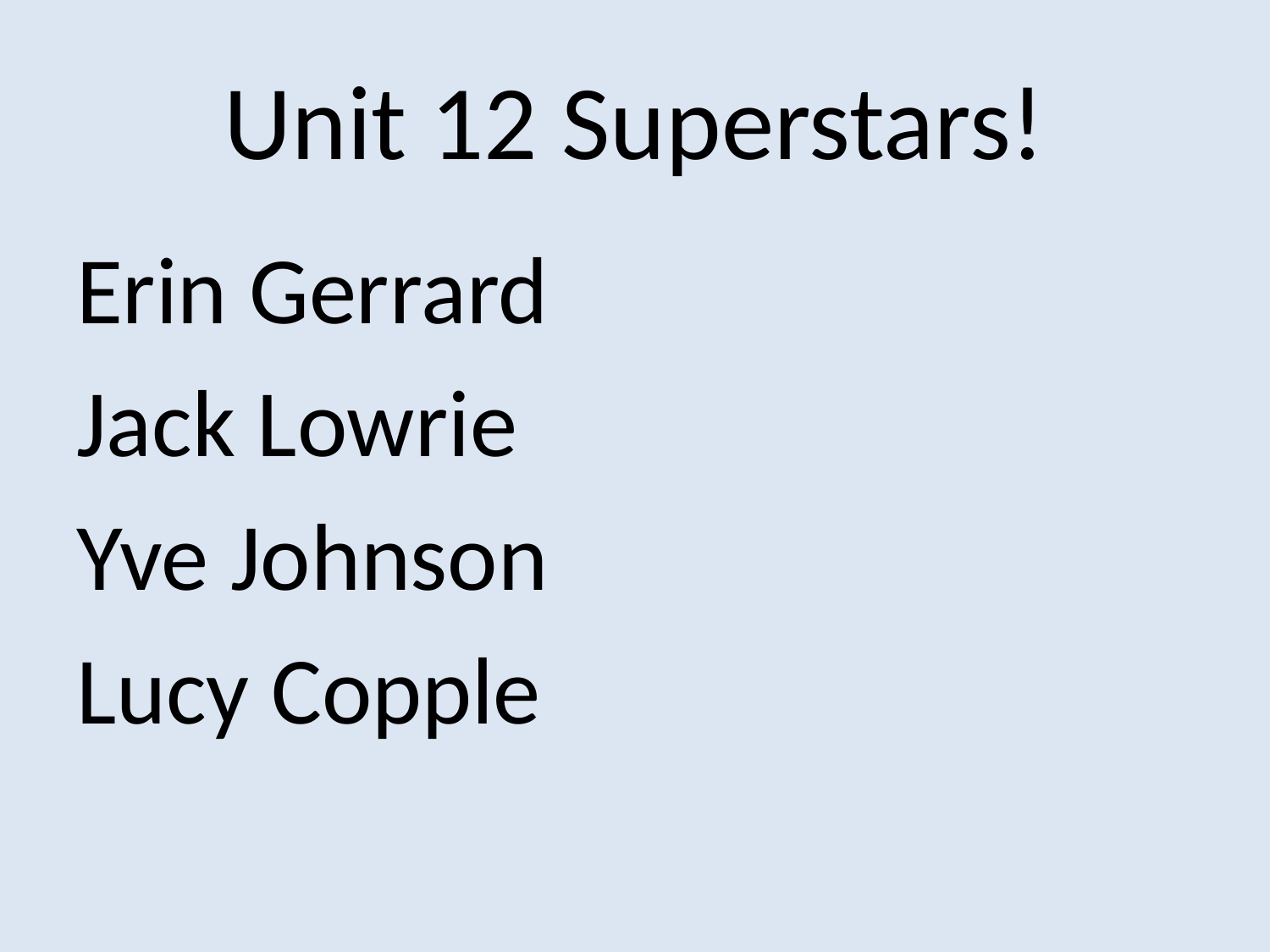

# Unit 12 Superstars!
Erin Gerrard
Jack Lowrie
Yve Johnson
Lucy Copple